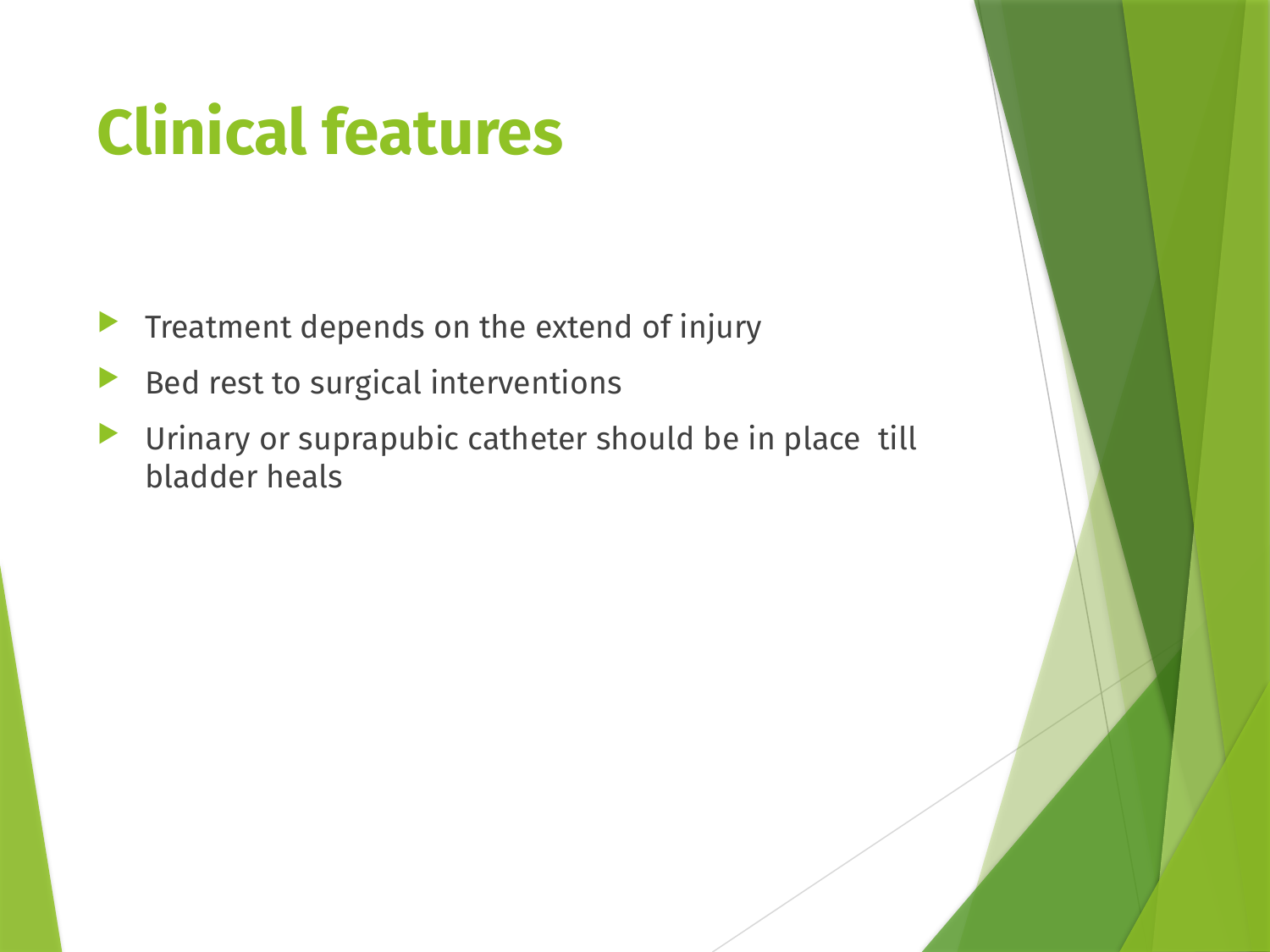

# Clinical features
Treatment depends on the extend of injury
Bed rest to surgical interventions
Urinary or suprapubic catheter should be in place  till bladder heals